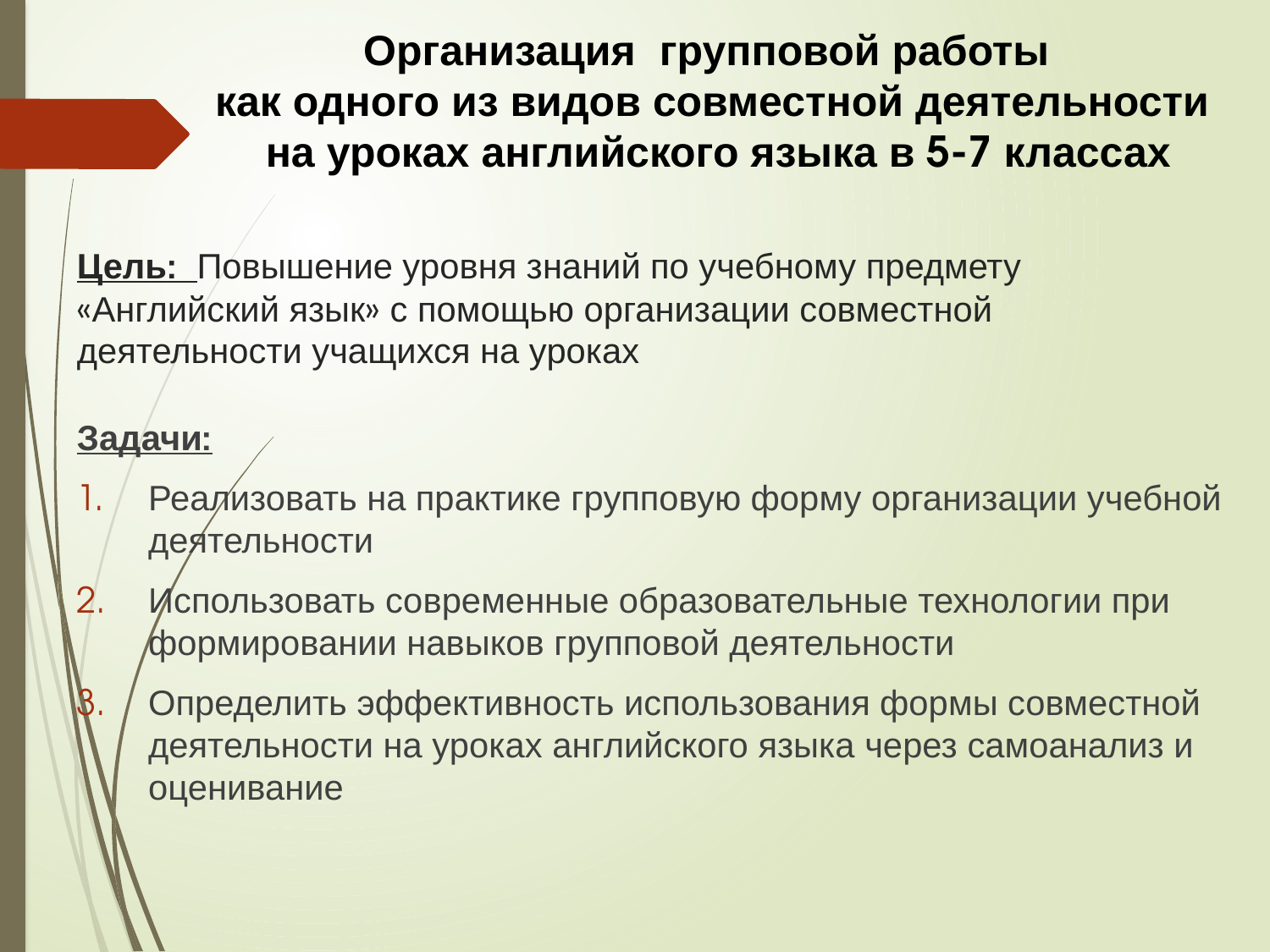

Организация  групповой работы
как одного из видов совместной деятельности
 на уроках английского языка в 5-7 классах
# Цель:  Повышение уровня знаний по учебному предмету «Английский язык» с помощью организации совместной деятельности учащихся на уроках

Задачи:
Реализовать на практике групповую форму организации учебной деятельности
Использовать современные образовательные технологии при формировании навыков групповой деятельности
Определить эффективность использования формы совместной деятельности на уроках английского языка через самоанализ и оценивание